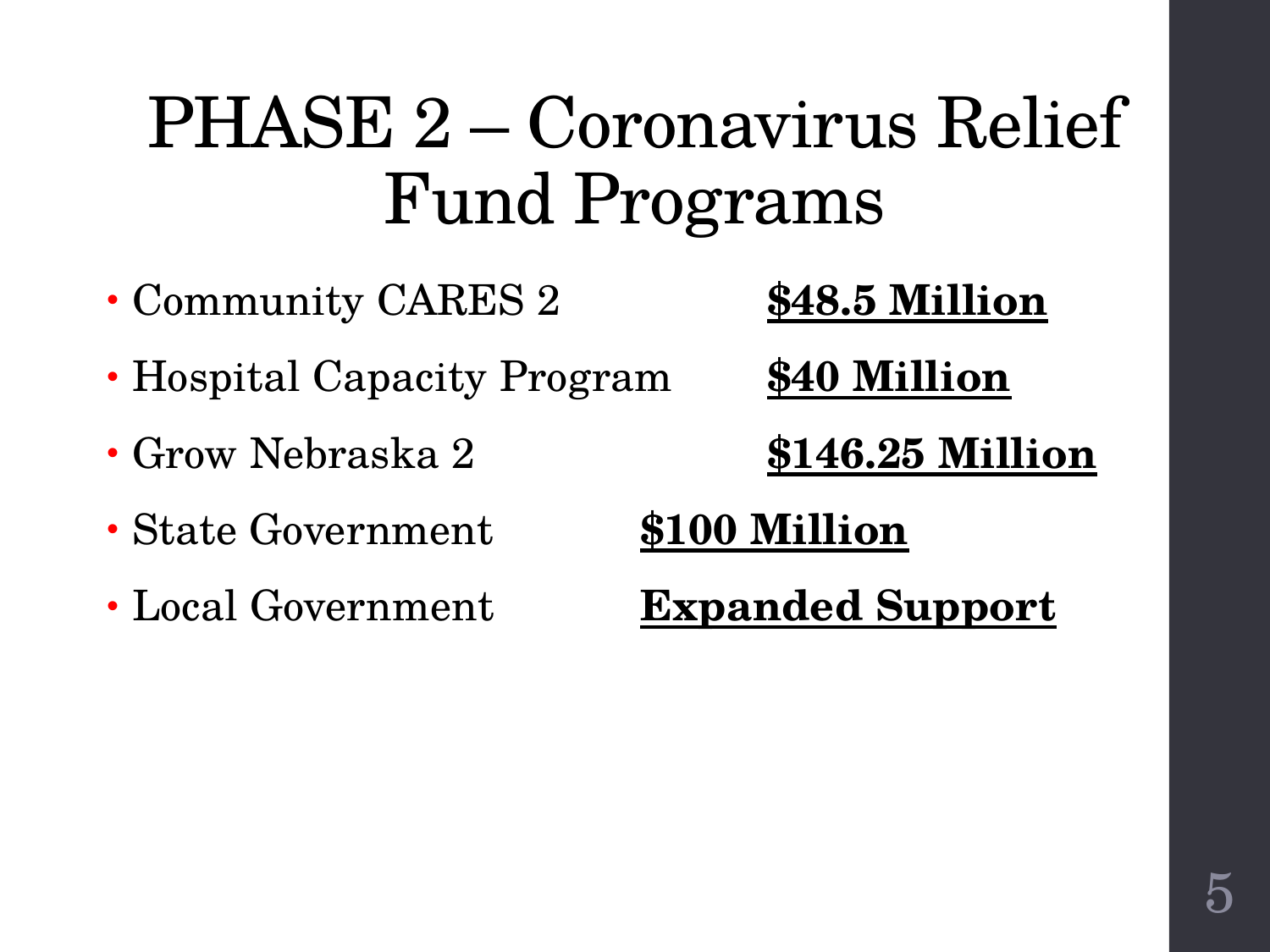

# PHASE 2 – Coronavirus Relief Fund Programs
Community CARES 2		$48.5 Million
Hospital Capacity Program	$40 Million
Grow Nebraska 2			$146.25 Million
State Government		$100 Million
Local Government 		Expanded Support
5